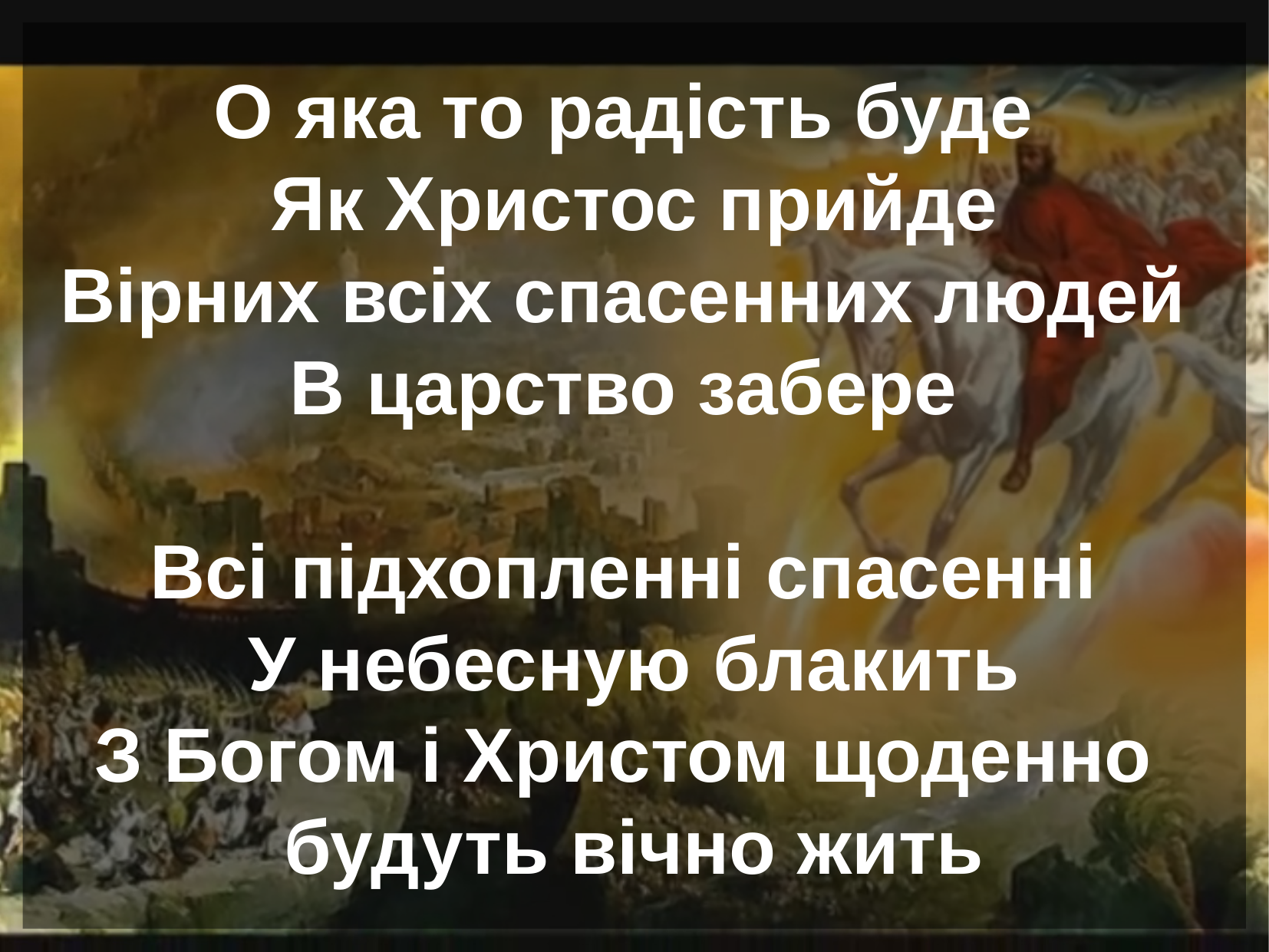

О яка то радість буде
Як Христос прийде
Вірних всіх спасенних людей
В царство забере

Всі підхопленні спасенні
У небесную блакить
З Богом і Христом щоденно
будуть вічно жить